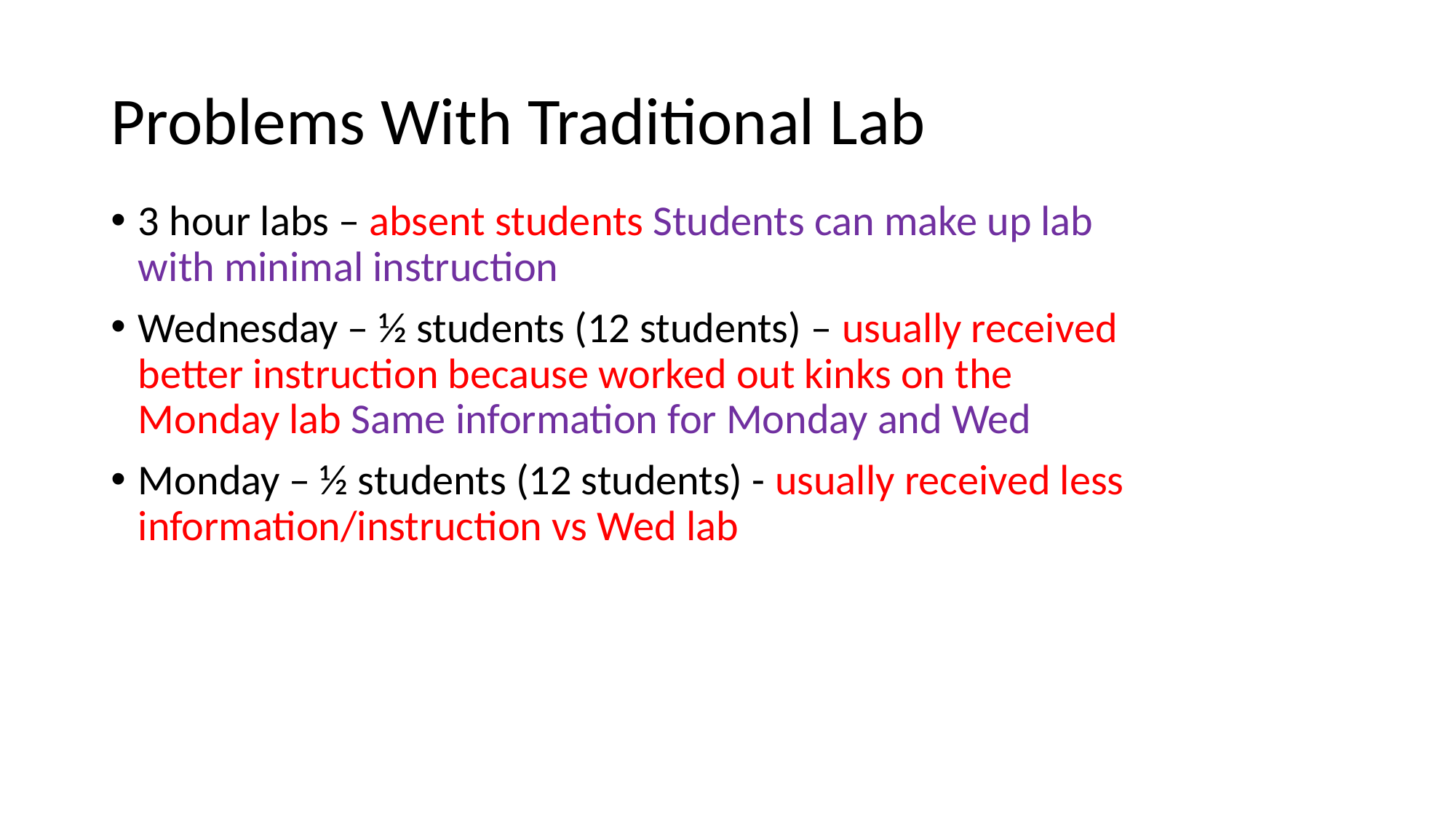

# Problems With Traditional Lab
3 hour labs – absent students Students can make up lab with minimal instruction
Wednesday – ½ students (12 students) – usually received better instruction because worked out kinks on the Monday lab Same information for Monday and Wed
Monday – ½ students (12 students) - usually received less information/instruction vs Wed lab